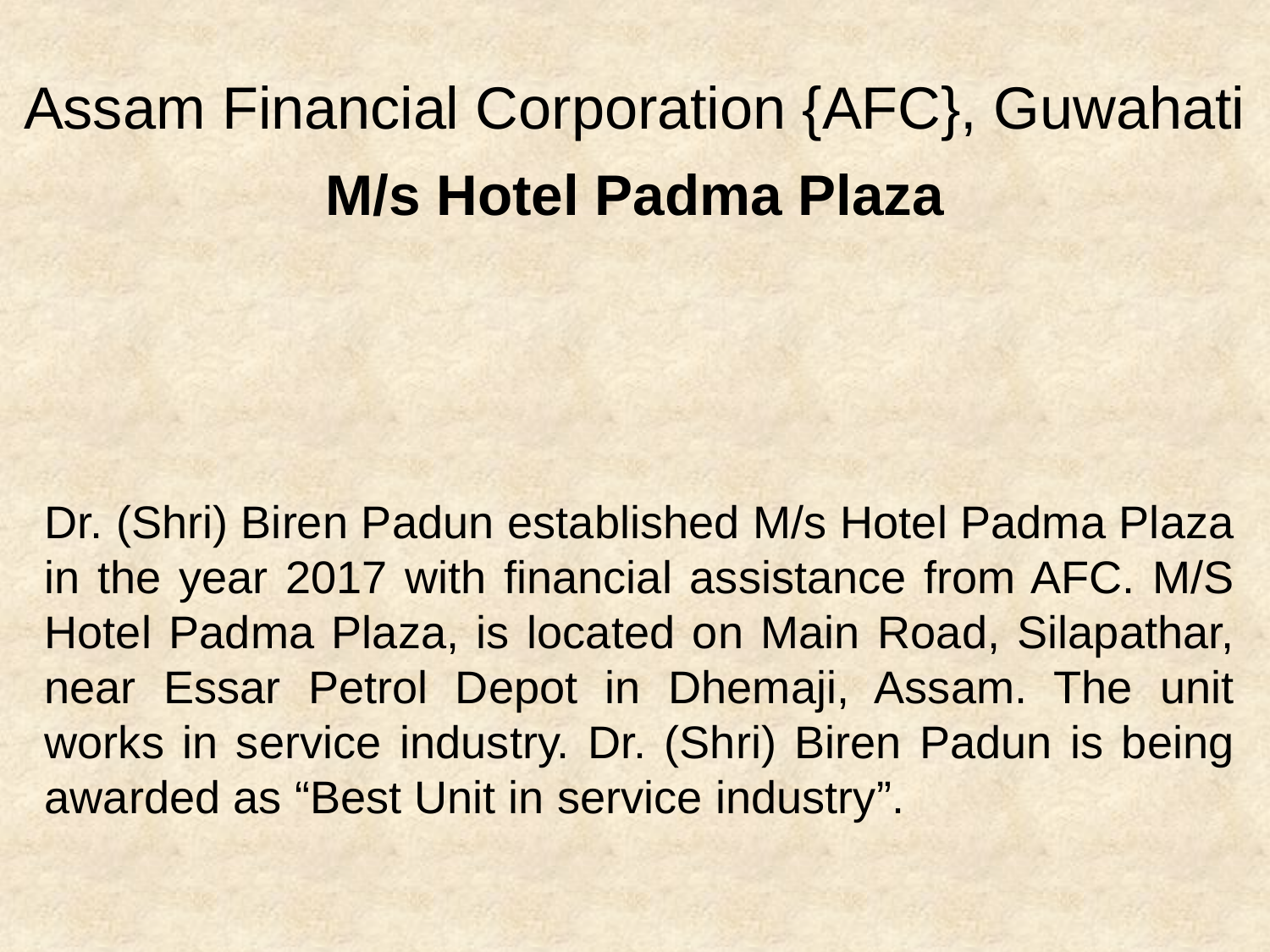

# Assam Financial Corporation {AFC}, Guwahati M/s Hotel Padma Plaza
Dr. (Shri) Biren Padun established M/s Hotel Padma Plaza in the year 2017 with financial assistance from AFC. M/S Hotel Padma Plaza, is located on Main Road, Silapathar, near Essar Petrol Depot in Dhemaji, Assam. The unit works in service industry. Dr. (Shri) Biren Padun is being awarded as “Best Unit in service industry”.